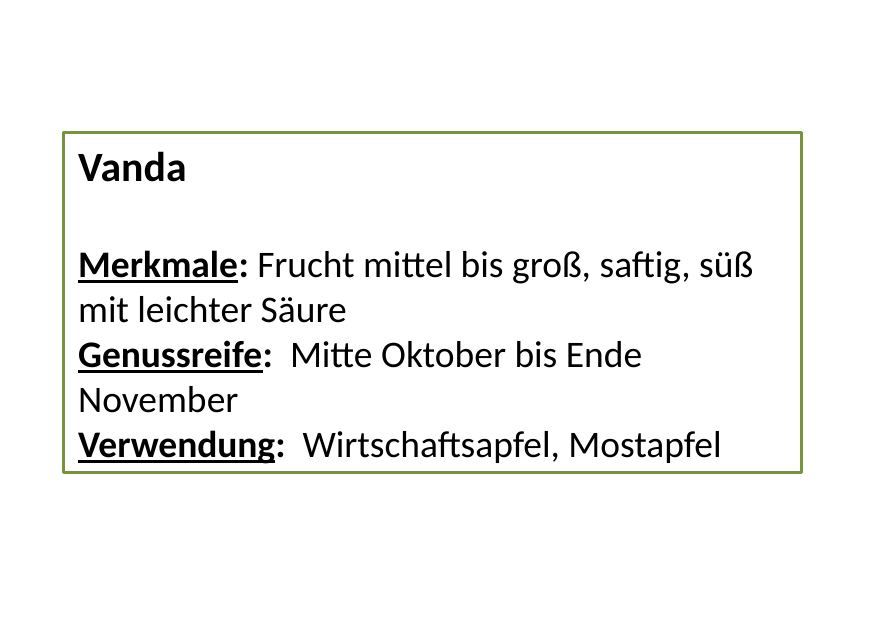

Vanda

Merkmale: Frucht mittel bis groß, saftig, süß mit leichter Säure
Genussreife:  Mitte Oktober bis Ende November
Verwendung:  Wirtschaftsapfel, Mostapfel